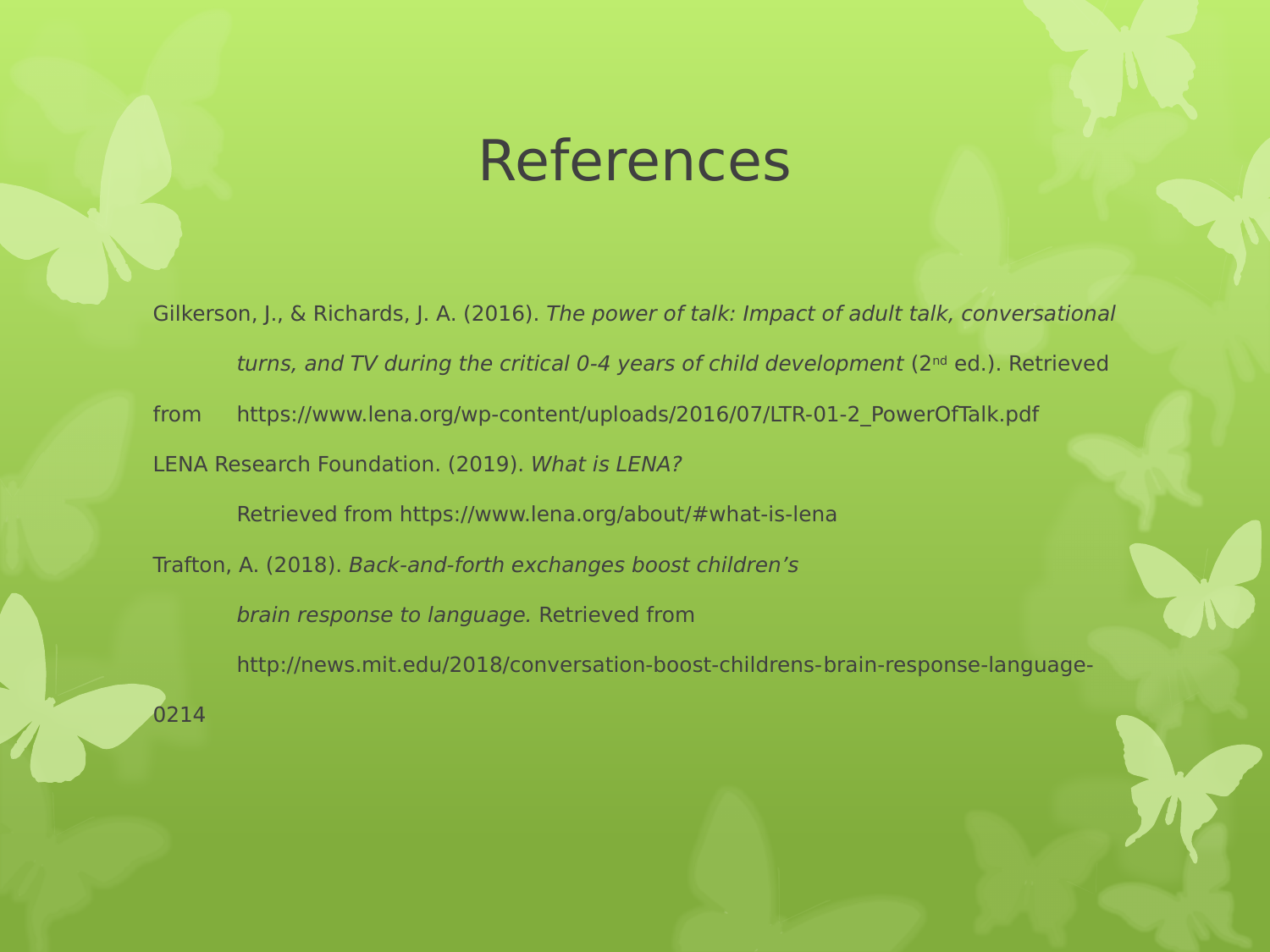

# References
Gilkerson, J., & Richards, J. A. (2016). The power of talk: Impact of adult talk, conversational 	turns, and TV during the critical 0-4 years of child development (2nd ed.). Retrieved from 	https://www.lena.org/wp-content/uploads/2016/07/LTR-01-2_PowerOfTalk.pdf
LENA Research Foundation. (2019). What is LENA?
	Retrieved from https://www.lena.org/about/#what-is-lena
Trafton, A. (2018). Back-and-forth exchanges boost children’s
	brain response to language. Retrieved from
	http://news.mit.edu/2018/conversation-boost-childrens-	brain-response-language-0214